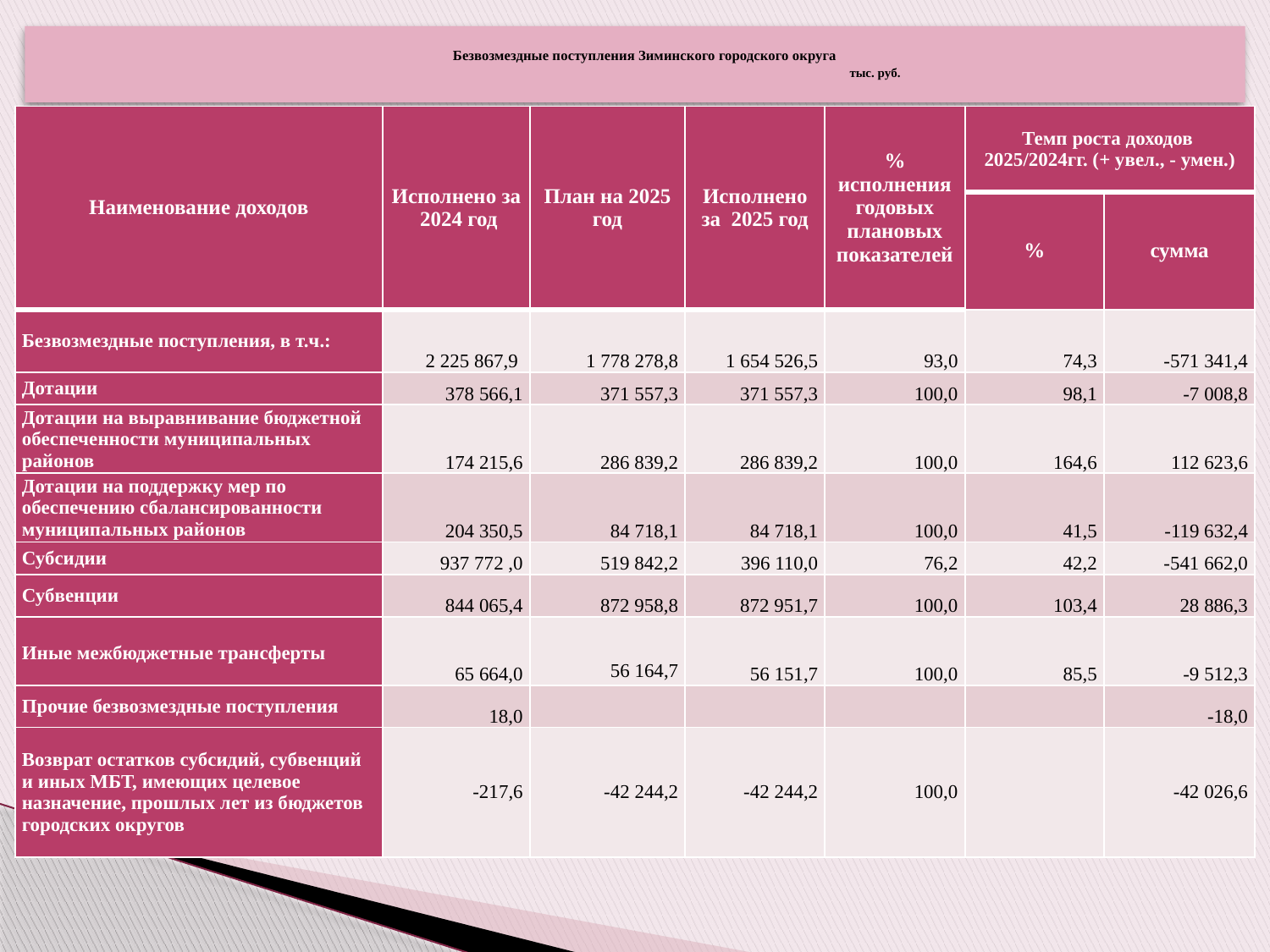

# Безвозмездные поступления Зиминского городского округа тыс. руб.
| Наименование доходов | Исполнено за 2024 год | План на 2025 год | Исполнено за 2025 год | % исполнения годовых плановых показателей | Темп роста доходов 2025/2024гг. (+ увел., - умен.) |  |
| --- | --- | --- | --- | --- | --- | --- |
|  |  |  |  |  | % | сумма |
| Безвозмездные поступления, в т.ч.: | 2 225 867,9 | 1 778 278,8 | 1 654 526,5 | 93,0 | 74,3 | -571 341,4 |
| Дотации | 378 566,1 | 371 557,3 | 371 557,3 | 100,0 | 98,1 | -7 008,8 |
| Дотации на выравнивание бюджетной обеспеченности муниципальных районов | 174 215,6 | 286 839,2 | 286 839,2 | 100,0 | 164,6 | 112 623,6 |
| Дотации на поддержку мер по обеспечению сбалансированности муниципальных районов | 204 350,5 | 84 718,1 | 84 718,1 | 100,0 | 41,5 | -119 632,4 |
| Субсидии | 937 772 ,0 | 519 842,2 | 396 110,0 | 76,2 | 42,2 | -541 662,0 |
| Субвенции | 844 065,4 | 872 958,8 | 872 951,7 | 100,0 | 103,4 | 28 886,3 |
| Иные межбюджетные трансферты | 65 664,0 | 56 164,7 | 56 151,7 | 100,0 | 85,5 | -9 512,3 |
| Прочие безвозмездные поступления | 18,0 |  |  |  |  | -18,0 |
| Возврат остатков субсидий, субвенций и иных МБТ, имеющих целевое назначение, прошлых лет из бюджетов городских округов | -217,6 | -42 244,2 | -42 244,2 | 100,0 |  | -42 026,6 |